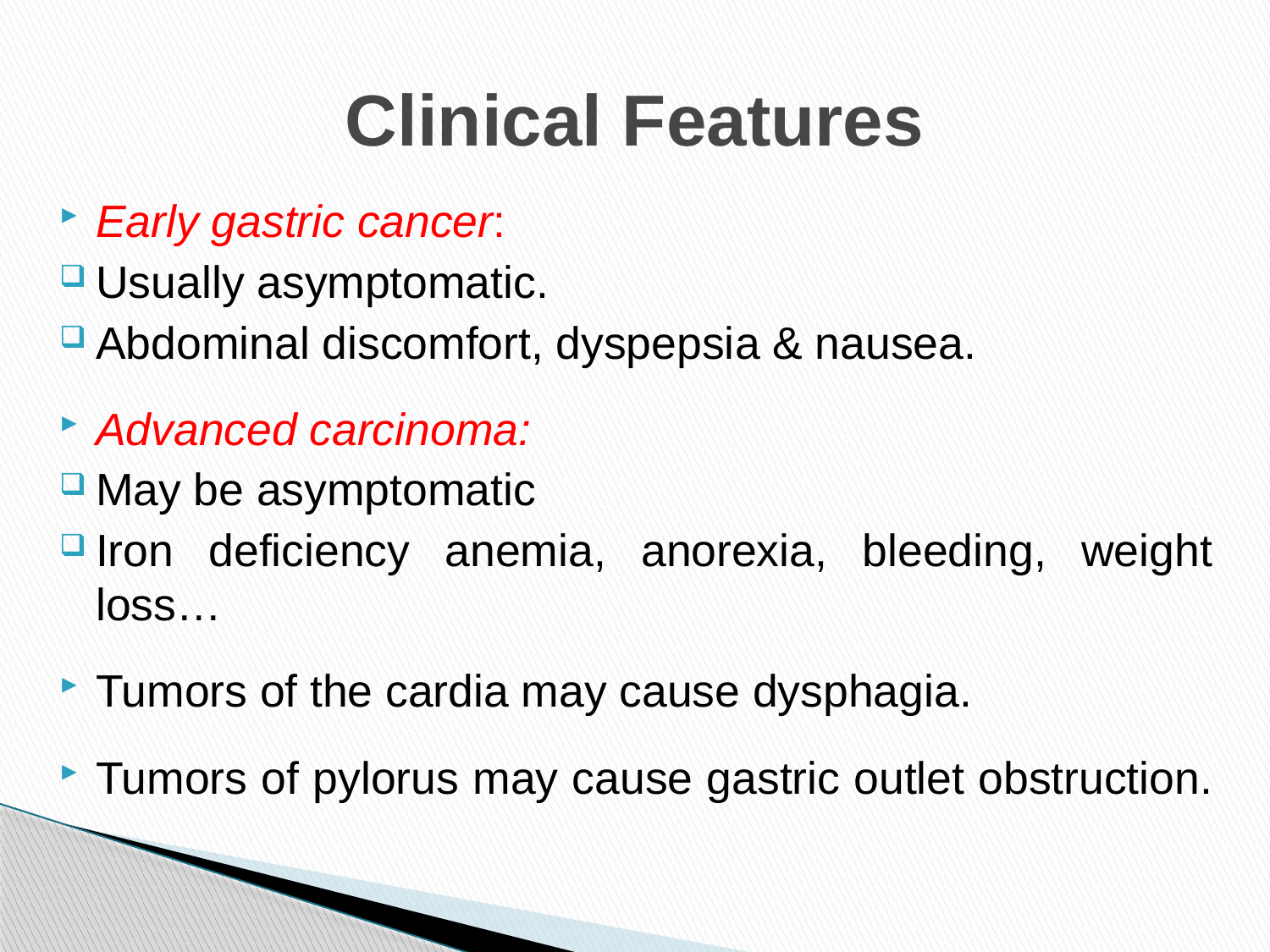

# Clinical Features
Early gastric cancer:
Usually asymptomatic.
Abdominal discomfort, dyspepsia & nausea.

Advanced carcinoma:
May be asymptomatic
Iron deficiency anemia, anorexia, bleeding, weight loss…

Tumors of the cardia may cause dysphagia.

Tumors of pylorus may cause gastric outlet obstruction.